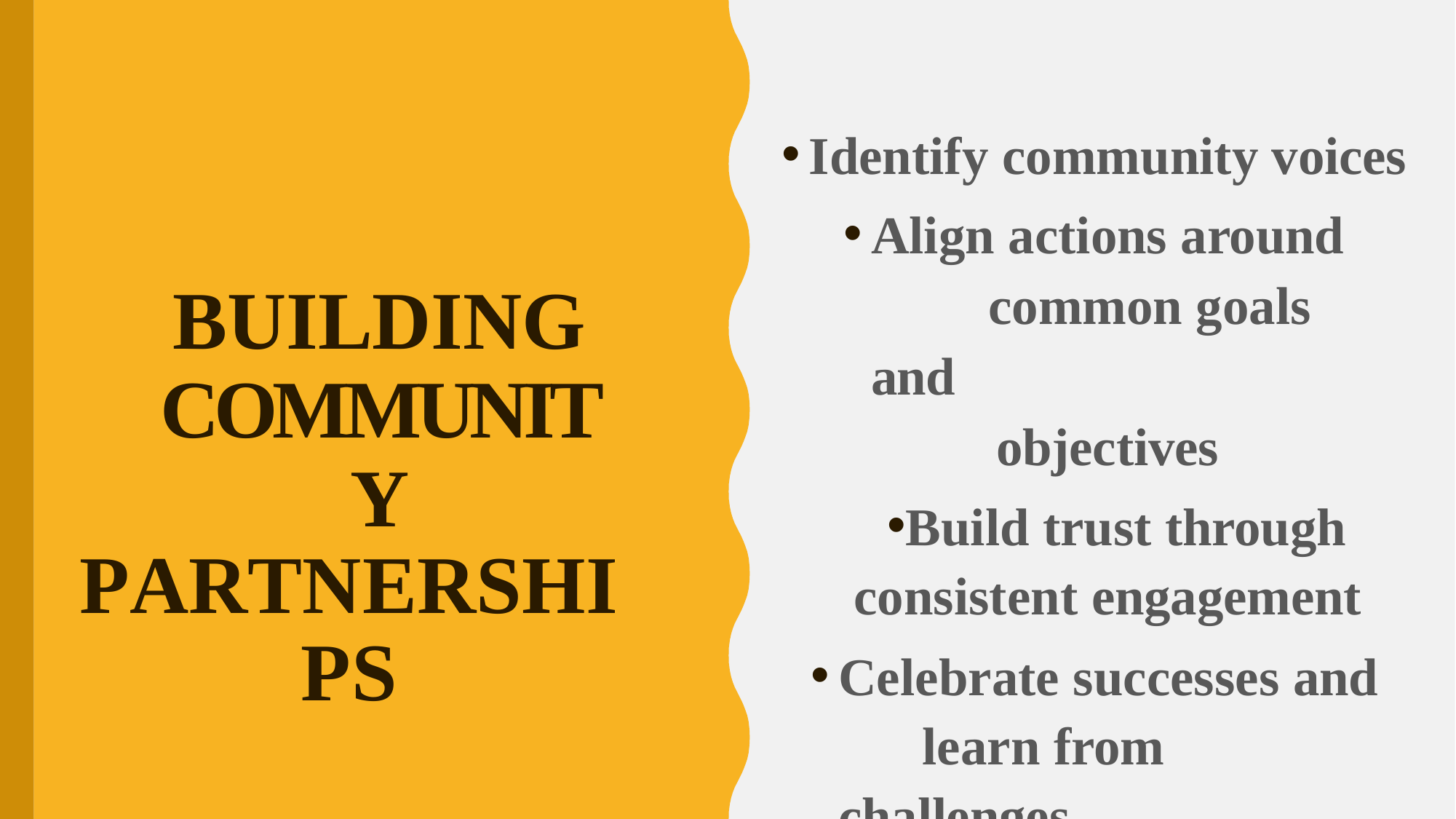

Identify community voices
Align actions around 	common goals and
objectives
Build trust through consistent engagement
Celebrate successes and 	learn from challenges
BUILDING COMMUNITY
PARTNERSHIPS